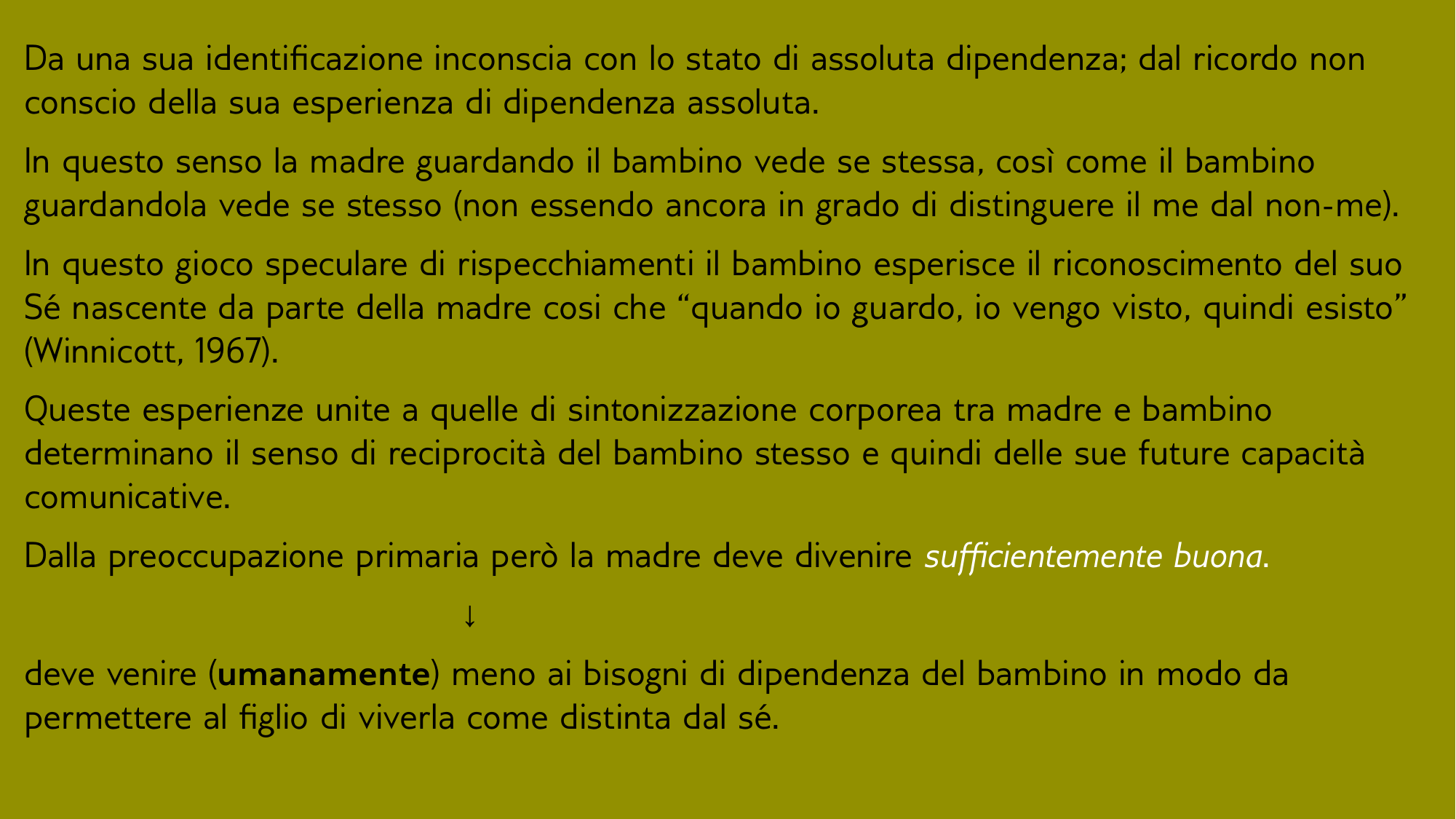

Da una sua identificazione inconscia con lo stato di assoluta dipendenza; dal ricordo non conscio della sua esperienza di dipendenza assoluta.
In questo senso la madre guardando il bambino vede se stessa, così come il bambino guardandola vede se stesso (non essendo ancora in grado di distinguere il me dal non-me).
In questo gioco speculare di rispecchiamenti il bambino esperisce il riconoscimento del suo Sé nascente da parte della madre cosi che “quando io guardo, io vengo visto, quindi esisto” (Winnicott, 1967).
Queste esperienze unite a quelle di sintonizzazione corporea tra madre e bambino determinano il senso di reciprocità del bambino stesso e quindi delle sue future capacità comunicative.
Dalla preoccupazione primaria però la madre deve divenire sufficientemente buona.
				↓
deve venire (umanamente) meno ai bisogni di dipendenza del bambino in modo da permettere al figlio di viverla come distinta dal sé.